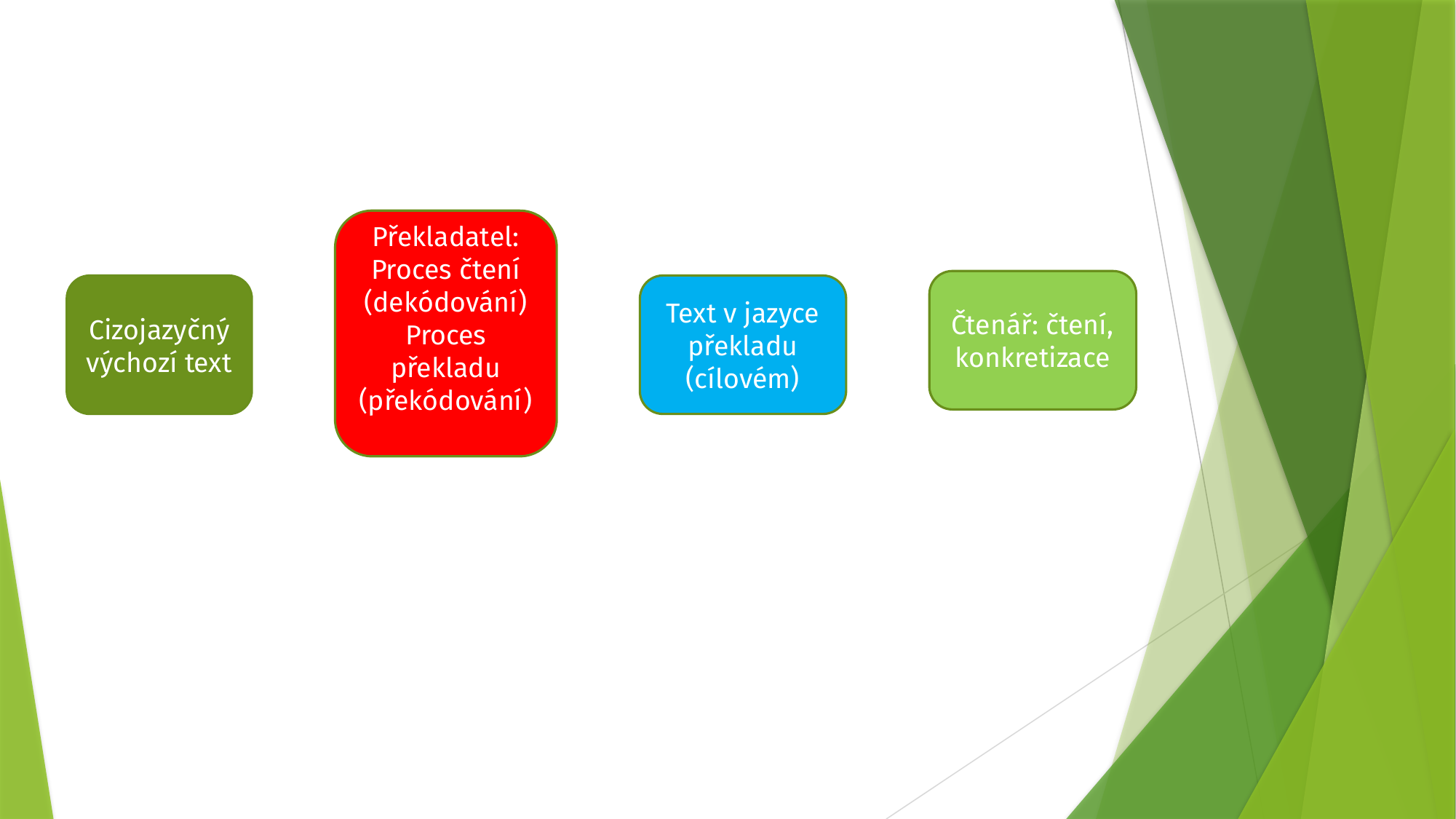

Překladatel:
Proces čtení
(dekódování)
Proces překladu (překódování)

Čtenář: čtení,
konkretizace
Cizojazyčný
výchozí text
Text v jazyce překladu (cílovém)